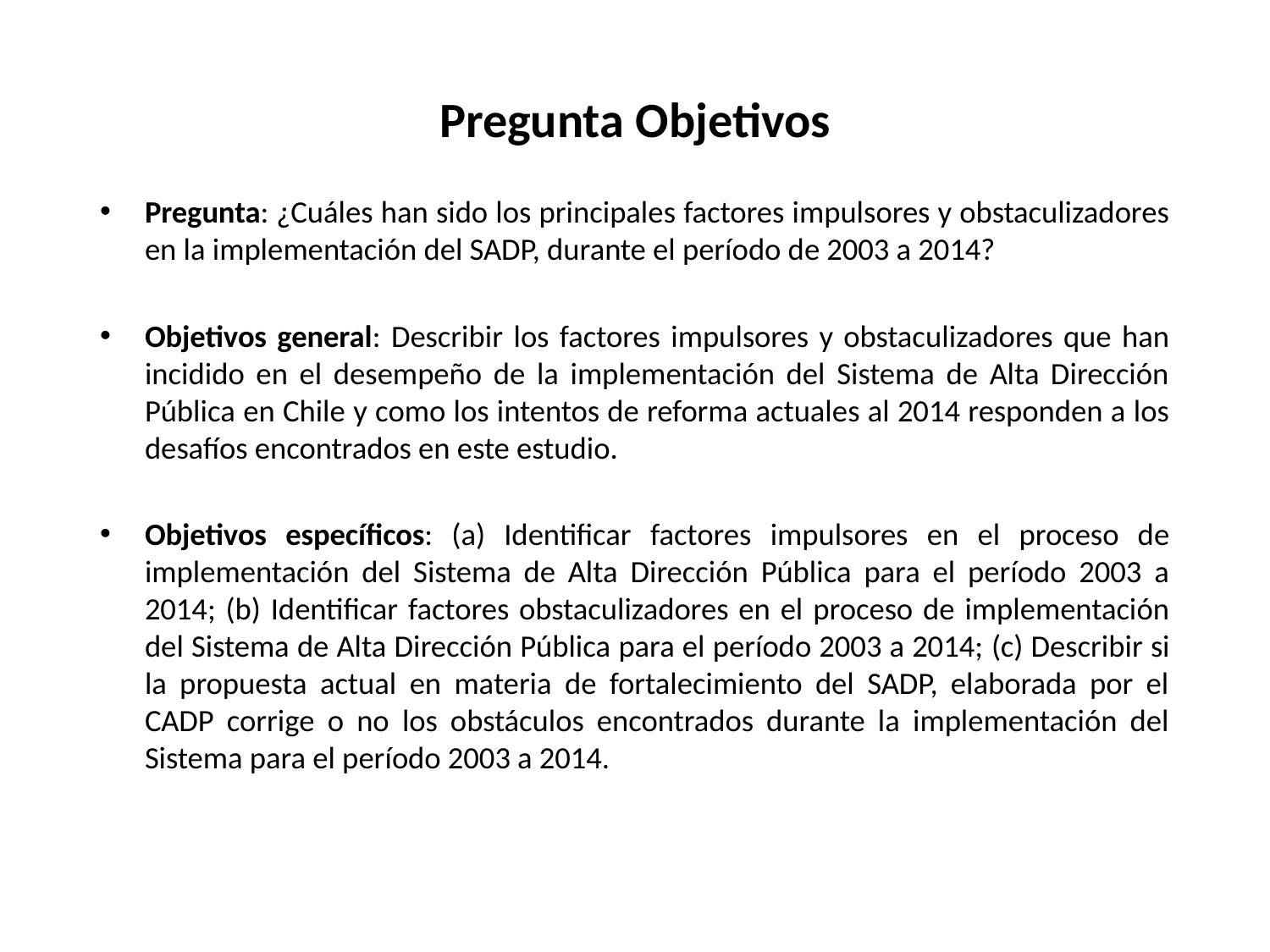

# Pregunta Objetivos
Pregunta: ¿Cuáles han sido los principales factores impulsores y obstaculizadores en la implementación del SADP, durante el período de 2003 a 2014?

Objetivos general: Describir los factores impulsores y obstaculizadores que han incidido en el desempeño de la implementación del Sistema de Alta Dirección Pública en Chile y como los intentos de reforma actuales al 2014 responden a los desafíos encontrados en este estudio.

Objetivos específicos: (a) Identificar factores impulsores en el proceso de implementación del Sistema de Alta Dirección Pública para el período 2003 a 2014; (b) Identificar factores obstaculizadores en el proceso de implementación del Sistema de Alta Dirección Pública para el período 2003 a 2014; (c) Describir si la propuesta actual en materia de fortalecimiento del SADP, elaborada por el CADP corrige o no los obstáculos encontrados durante la implementación del Sistema para el período 2003 a 2014.